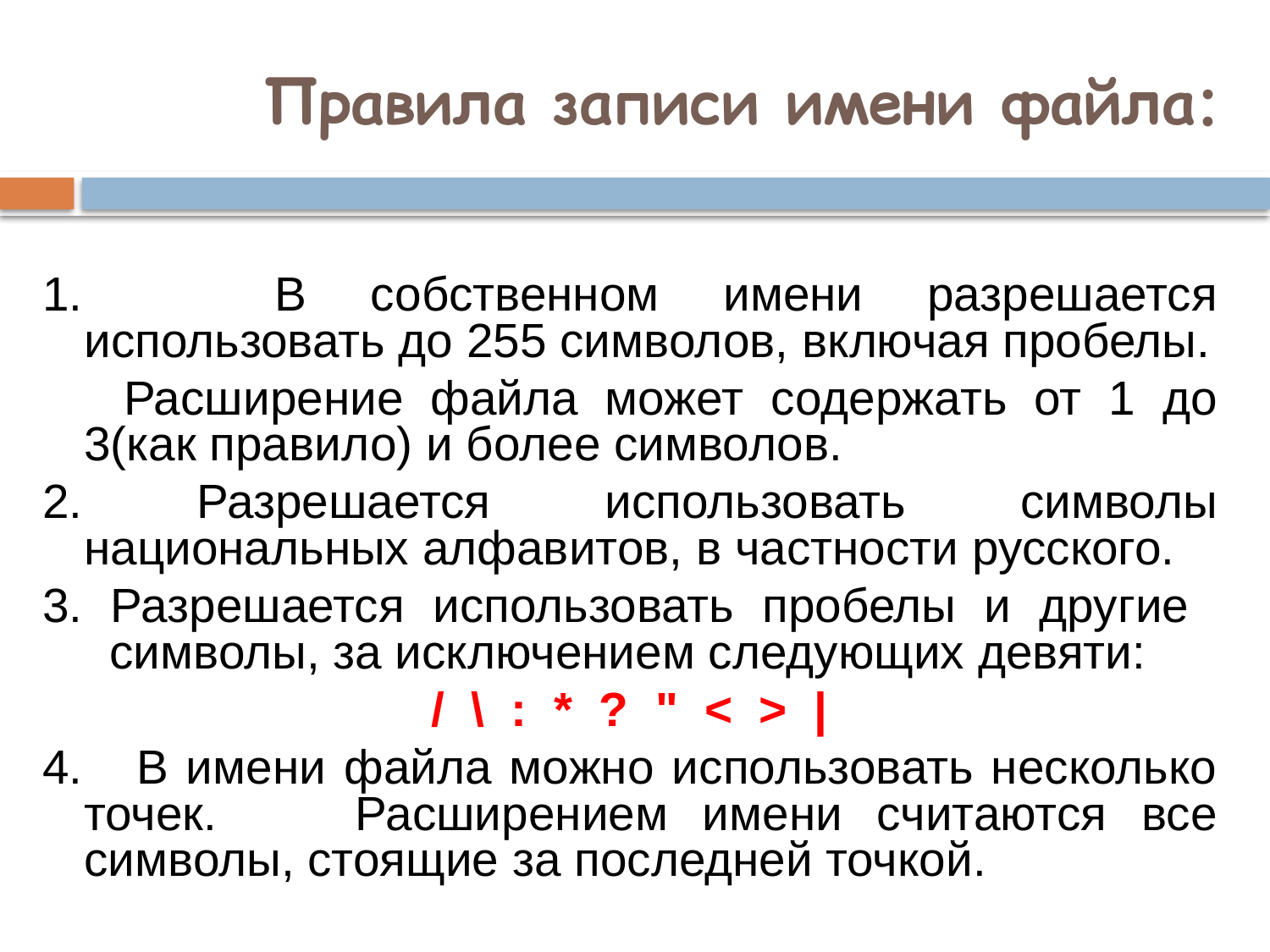

# Правила записи имени файла:
1.   В собственном имени разрешается использовать до 255 символов, включая пробелы.
   Расширение файла может содержать от 1 до 3(как правило) и более символов.
2. Разрешается использовать символы национальных алфавитов, в частности русского.
3. Разрешается использовать пробелы и другие  символы, за исключением следующих девяти:
/  \  :  *  ?  "  <  >  |
4.   В имени файла можно использовать несколько точек.    Расширением имени считаются все символы, стоящие за последней точкой.